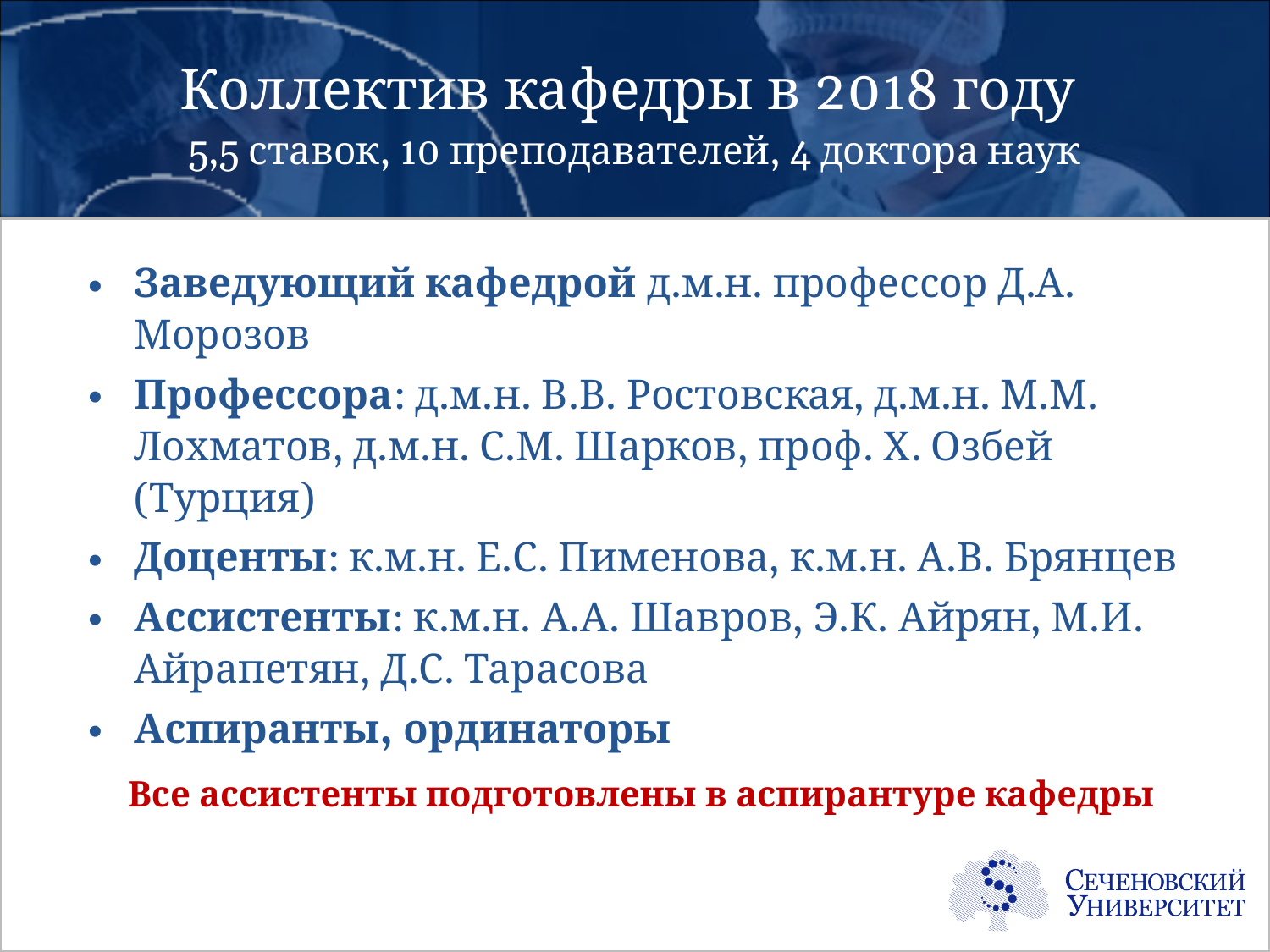

Коллектив кафедры в 2018 году
5,5 ставок, 10 преподавателей, 4 доктора наук
Заведующий кафедрой д.м.н. профессор Д.А. Морозов
Профессора: д.м.н. В.В. Ростовская, д.м.н. М.М. Лохматов, д.м.н. С.М. Шарков, проф. Х. Озбей (Турция)
Доценты: к.м.н. Е.С. Пименова, к.м.н. А.В. Брянцев
Ассистенты: к.м.н. А.А. Шавров, Э.К. Айрян, М.И. Айрапетян, Д.С. Тарасова
Аспиранты, ординаторы

Все ассистенты подготовлены в аспирантуре кафедры